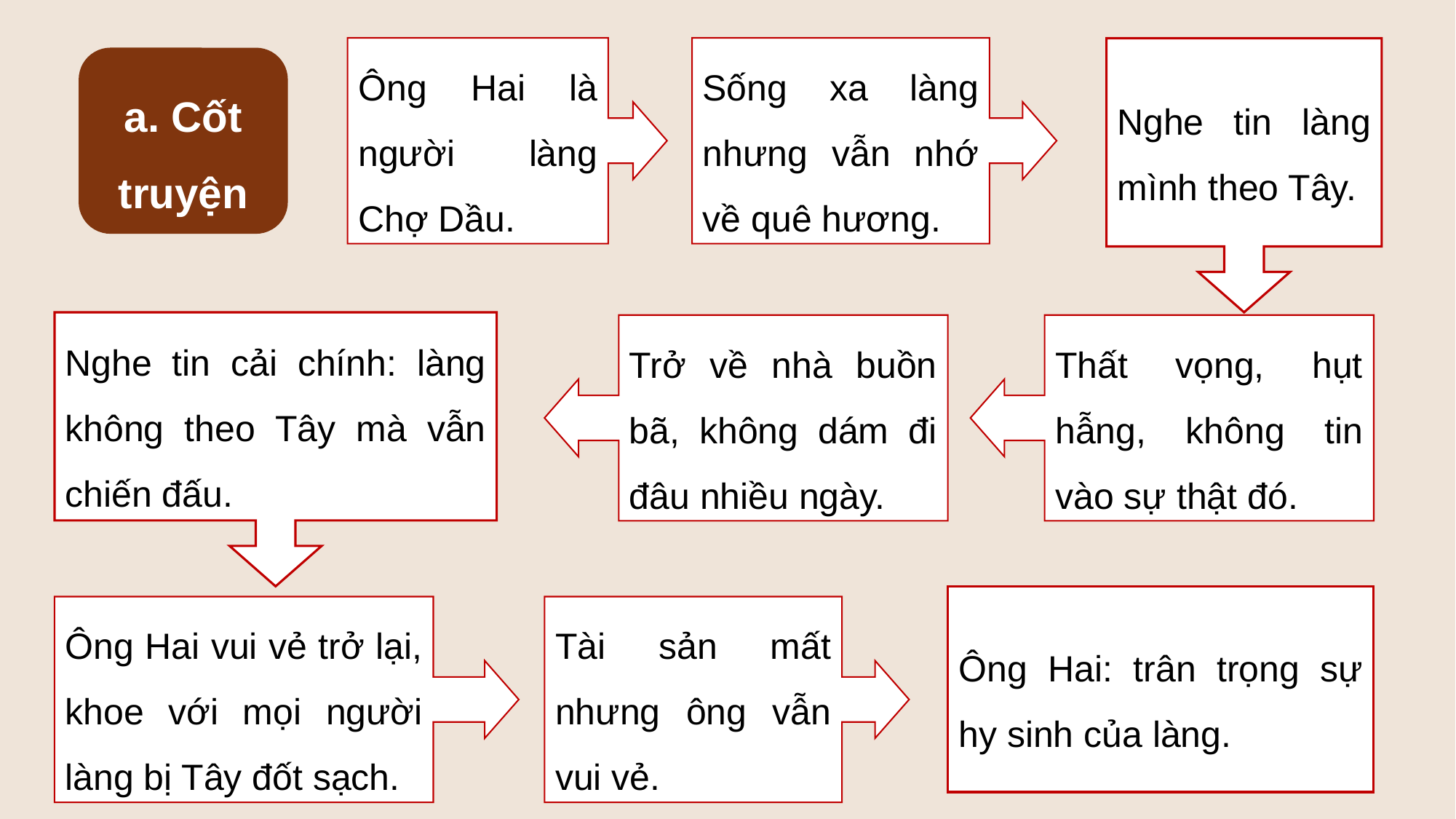

Ông Hai là người làng Chợ Dầu.
Sống xa làng nhưng vẫn nhớ về quê hương.
Nghe tin làng mình theo Tây.
a. Cốt truyện
Nghe tin cải chính: làng không theo Tây mà vẫn chiến đấu.
Trở về nhà buồn bã, không dám đi đâu nhiều ngày.
Thất vọng, hụt hẫng, không tin vào sự thật đó.
Ông Hai: trân trọng sự hy sinh của làng.
Tài sản mất nhưng ông vẫn vui vẻ.
Ông Hai vui vẻ trở lại, khoe với mọi người làng bị Tây đốt sạch.